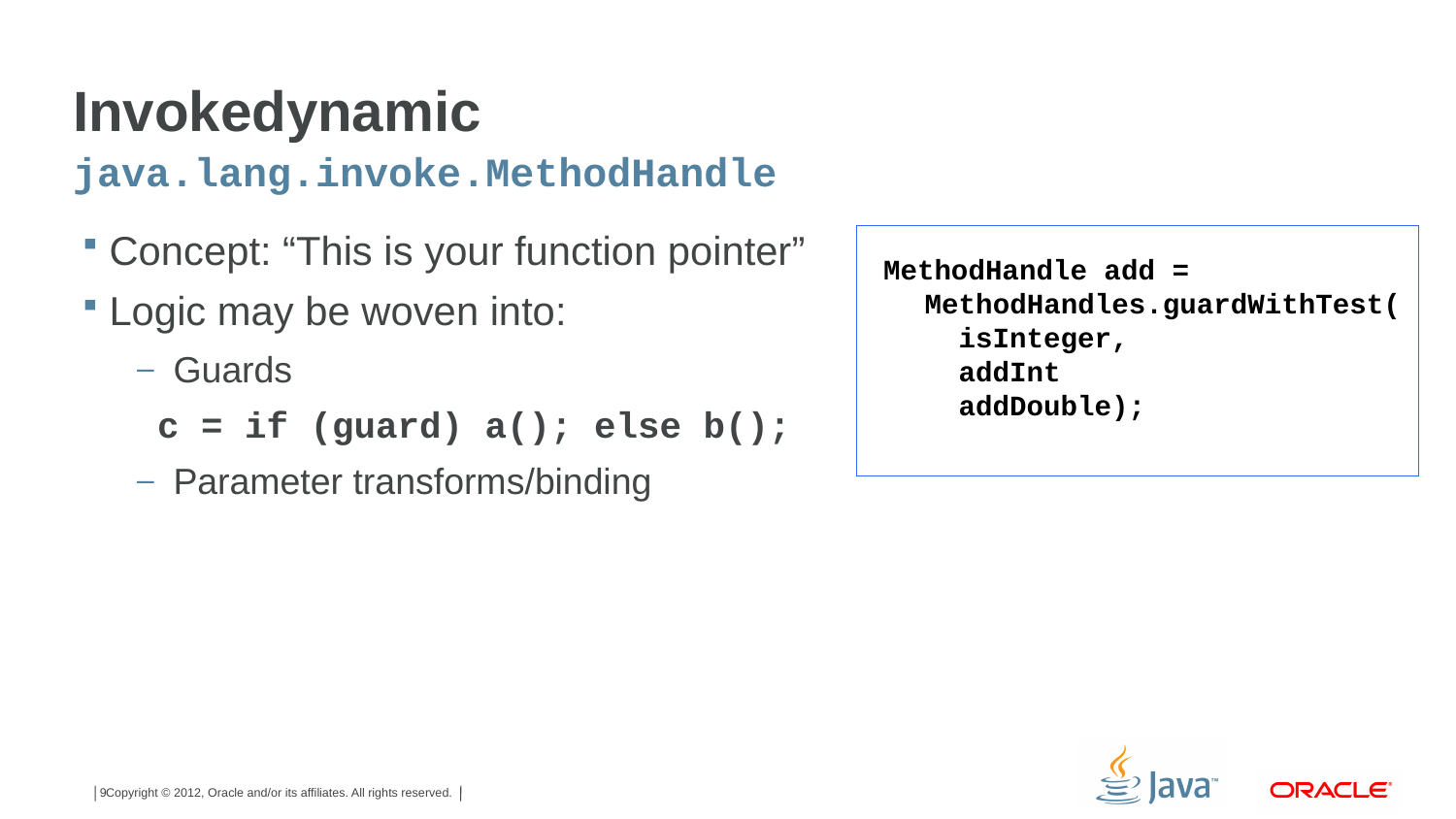

# Invokedynamic
java.lang.invoke.MethodHandle
Concept: “This is your function pointer”
Logic may be woven into:
Guards
  c = if (guard) a(); else b();
Parameter transforms/binding

  MethodHandle add =
    MethodHandles.guardWithTest(
      isInteger,
      addInt
      addDouble);